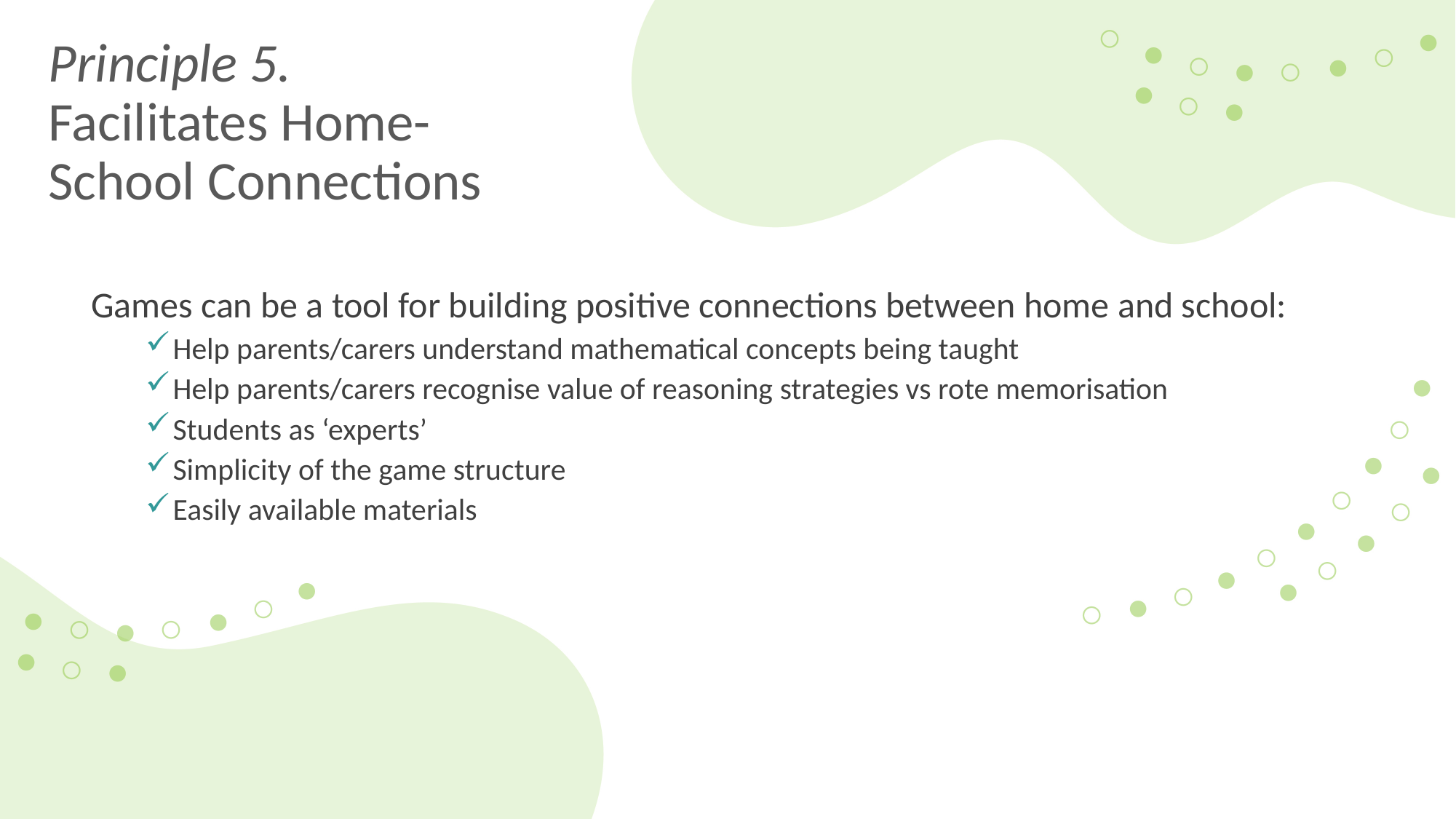

# Principle 5. Facilitates Home-School Connections
Games can be a tool for building positive connections between home and school:
Help parents/carers understand mathematical concepts being taught
Help parents/carers recognise value of reasoning strategies vs rote memorisation
Students as ‘experts’
Simplicity of the game structure
Easily available materials